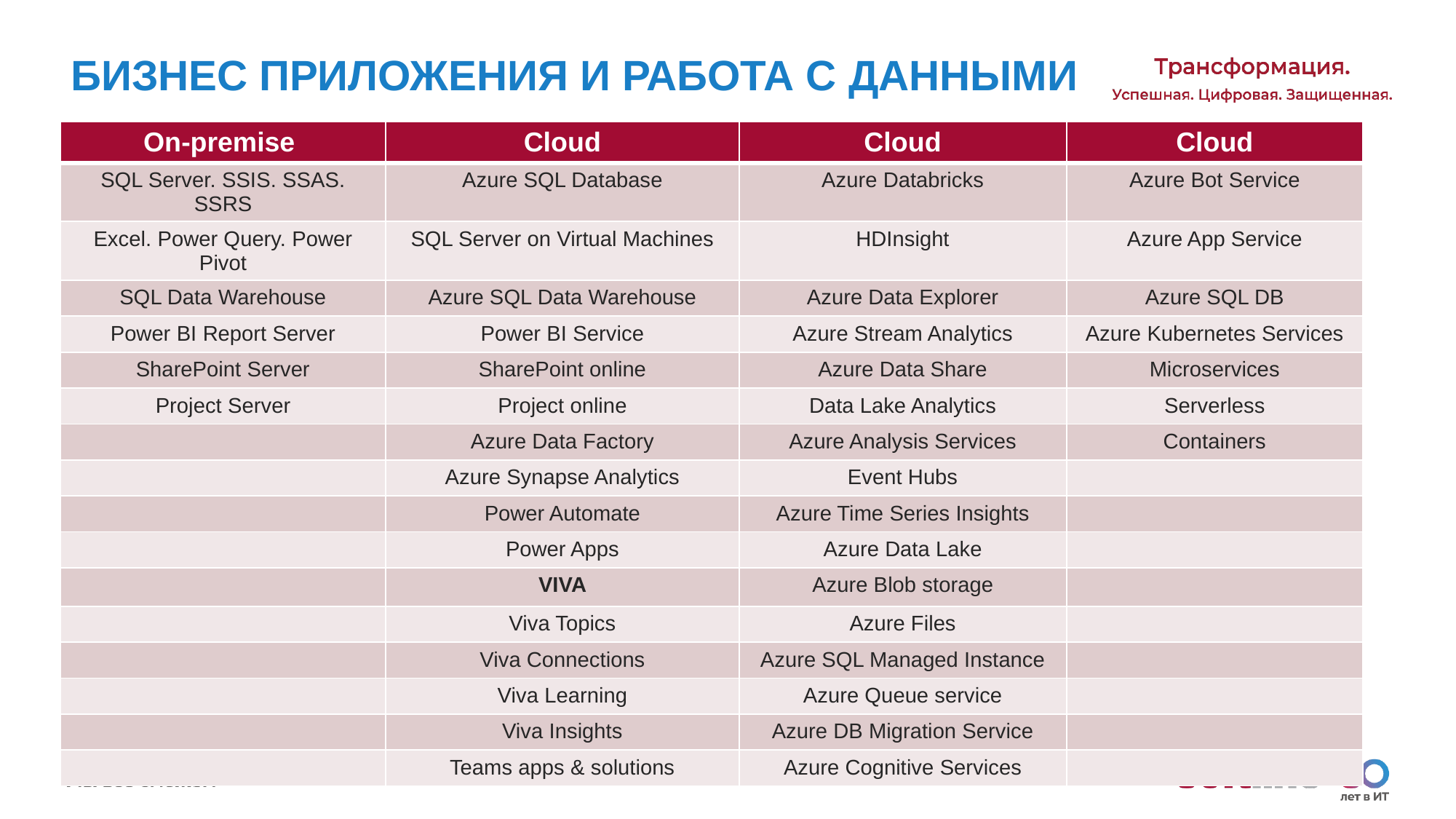

# БИЗНЕС ПРИЛОЖЕНИЯ И РАБОТА С ДАННЫМИ
| On-premise | Cloud | Cloud | Cloud |
| --- | --- | --- | --- |
| SQL Server. SSIS. SSAS. SSRS | Azure SQL Database | Azure Databricks | Azure Bot Service |
| Excel. Power Query. Power Pivot | SQL Server on Virtual Machines | HDInsight | Azure App Service |
| SQL Data Warehouse | Azure SQL Data Warehouse | Azure Data Explorer | Azure SQL DB |
| Power BI Report Server | Power BI Service | Azure Stream Analytics | Azure Kubernetes Services |
| SharePoint Server | SharePoint online | Azure Data Share | Microservices |
| Project Server | Project online | Data Lake Analytics | Serverless |
|  | Azure Data Factory | Azure Analysis Services | Containers |
|  | Azure Synapse Analytics | Event Hubs |  |
|  | Power Automate | Azure Time Series Insights |  |
|  | Power Apps | Azure Data Lake |  |
|  | VIVA | Azure Blob storage |  |
|  | Viva Topics | Azure Files |  |
|  | Viva Connections | Azure SQL Managed Instance |  |
|  | Viva Learning | Azure Queue service |  |
|  | Viva Insights | Azure DB Migration Service |  |
|  | Teams apps & solutions | Azure Cognitive Services |  |